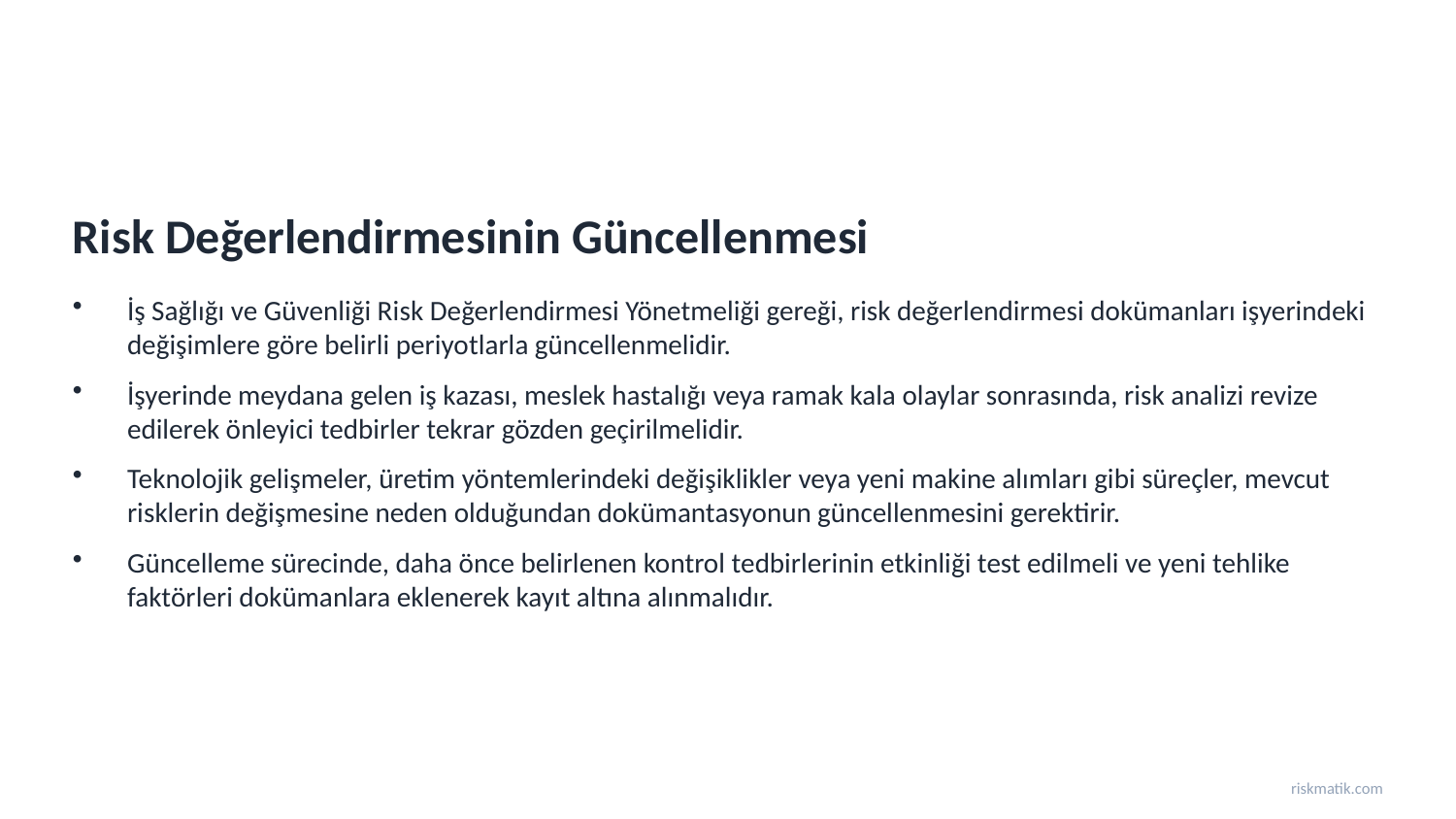

Risk Değerlendirmesinin Güncellenmesi
İş Sağlığı ve Güvenliği Risk Değerlendirmesi Yönetmeliği gereği, risk değerlendirmesi dokümanları işyerindeki değişimlere göre belirli periyotlarla güncellenmelidir.
İşyerinde meydana gelen iş kazası, meslek hastalığı veya ramak kala olaylar sonrasında, risk analizi revize edilerek önleyici tedbirler tekrar gözden geçirilmelidir.
Teknolojik gelişmeler, üretim yöntemlerindeki değişiklikler veya yeni makine alımları gibi süreçler, mevcut risklerin değişmesine neden olduğundan dokümantasyonun güncellenmesini gerektirir.
Güncelleme sürecinde, daha önce belirlenen kontrol tedbirlerinin etkinliği test edilmeli ve yeni tehlike faktörleri dokümanlara eklenerek kayıt altına alınmalıdır.
riskmatik.com